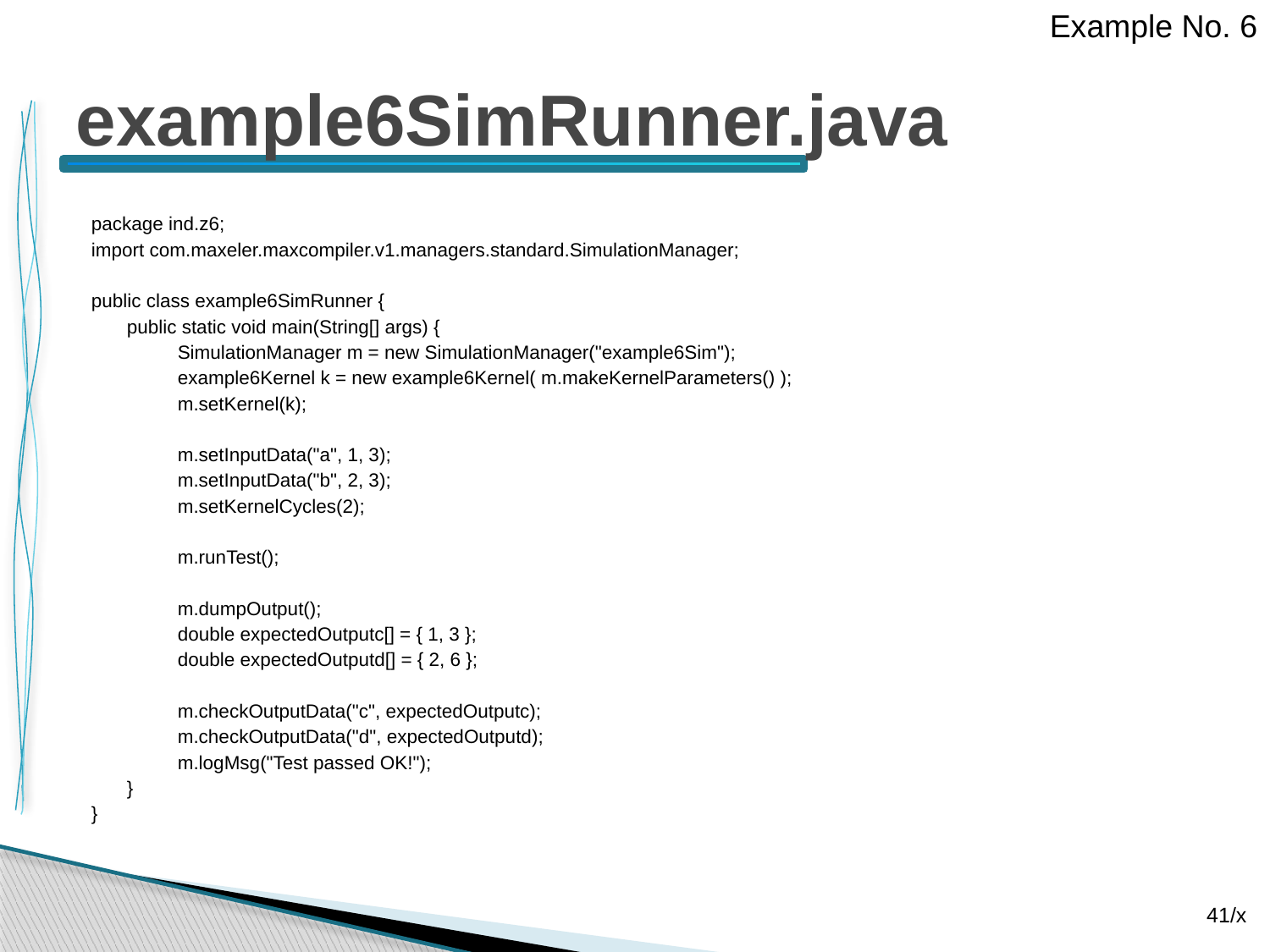

Example No. 6
# example6SimRunner.java
package ind.z6;
import com.maxeler.maxcompiler.v1.managers.standard.SimulationManager;

public class example6SimRunner {
	public static void main(String[] args) {
		SimulationManager m = new SimulationManager("example6Sim");
		example6Kernel k = new example6Kernel( m.makeKernelParameters() );
		m.setKernel(k);

		m.setInputData("a", 1, 3);
		m.setInputData("b", 2, 3);
		m.setKernelCycles(2);

		m.runTest();

		m.dumpOutput();
		double expectedOutputc[] = { 1, 3 };
		double expectedOutputd[] = { 2, 6 };

		m.checkOutputData("c", expectedOutputc);
		m.checkOutputData("d", expectedOutputd);
		m.logMsg("Test passed OK!");
	}
}